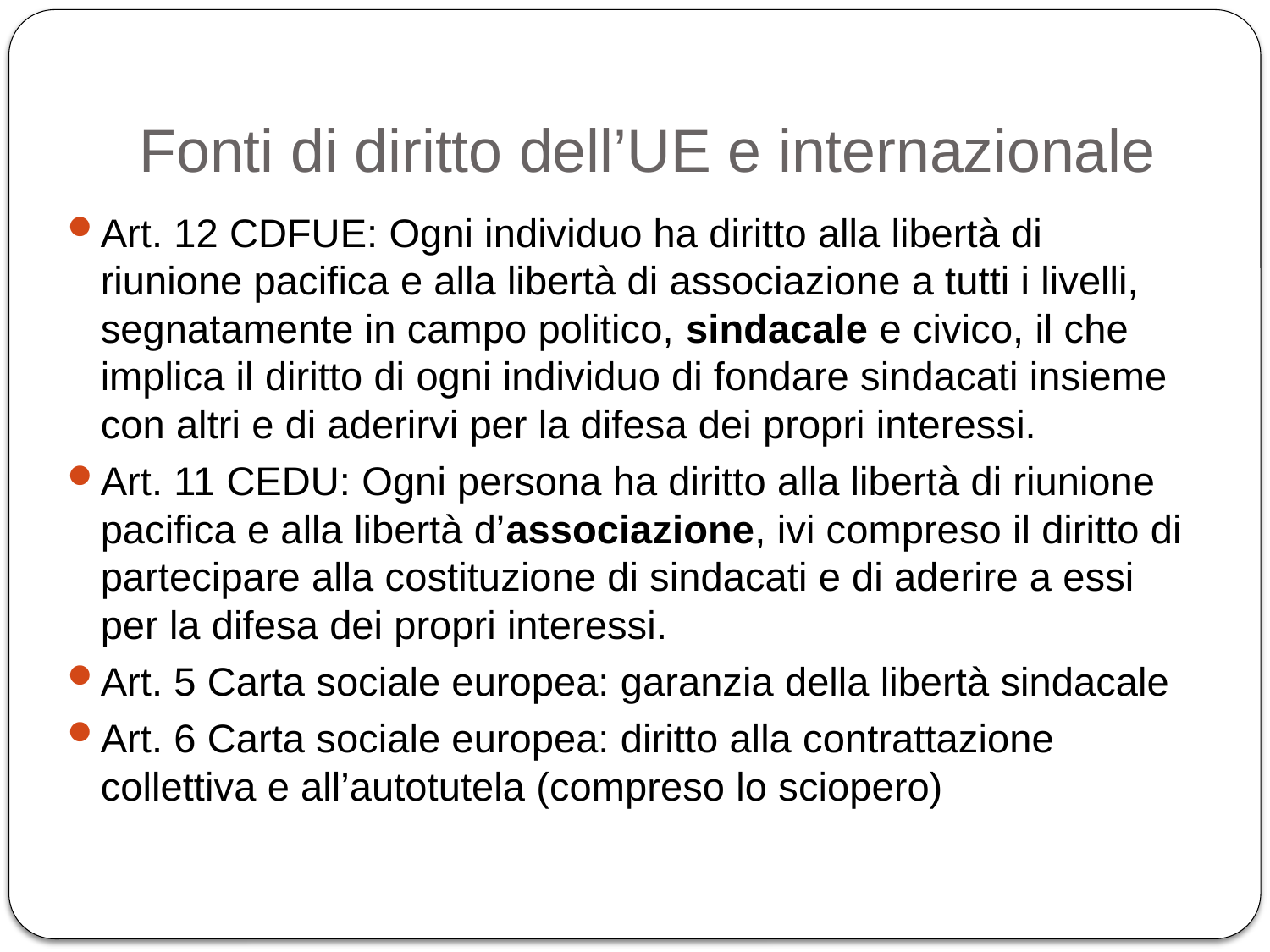

# Fonti di diritto dell’UE e internazionale
Art. 12 CDFUE: Ogni individuo ha diritto alla libertà di riunione pacifica e alla libertà di associazione a tutti i livelli, segnatamente in campo politico, sindacale e civico, il che implica il diritto di ogni individuo di fondare sindacati insieme con altri e di aderirvi per la difesa dei propri interessi.
Art. 11 CEDU: Ogni persona ha diritto alla libertà di riunione pacifica e alla libertà d’associazione, ivi compreso il diritto di partecipare alla costituzione di sindacati e di aderire a essi per la difesa dei propri interessi.
Art. 5 Carta sociale europea: garanzia della libertà sindacale
Art. 6 Carta sociale europea: diritto alla contrattazione collettiva e all’autotutela (compreso lo sciopero)